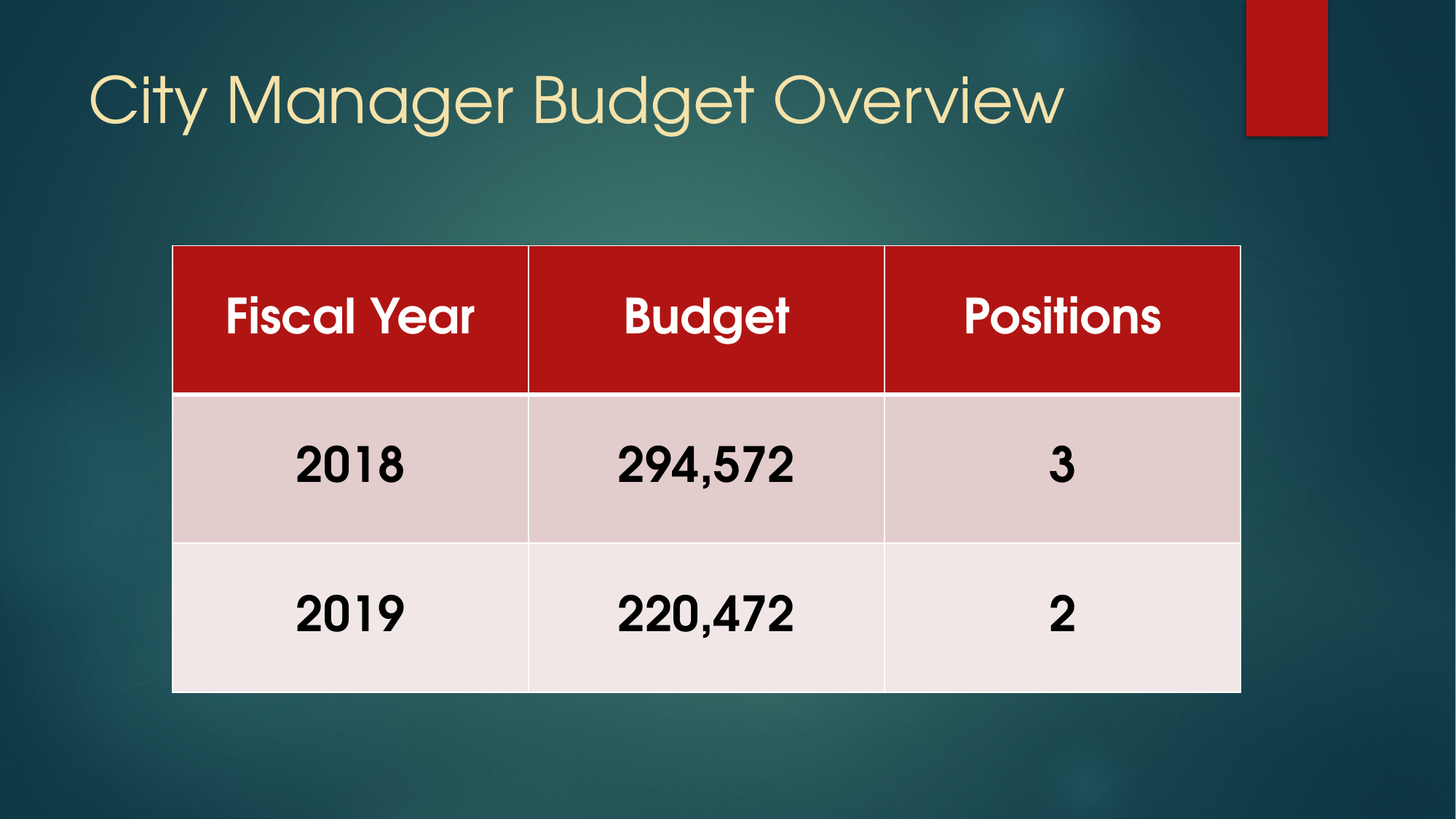

# City Manager Budget Overview
| Fiscal Year | Budget | Positions |
| --- | --- | --- |
| 2018 | 294,572 | 3 |
| 2019 | 220,472 | 2 |